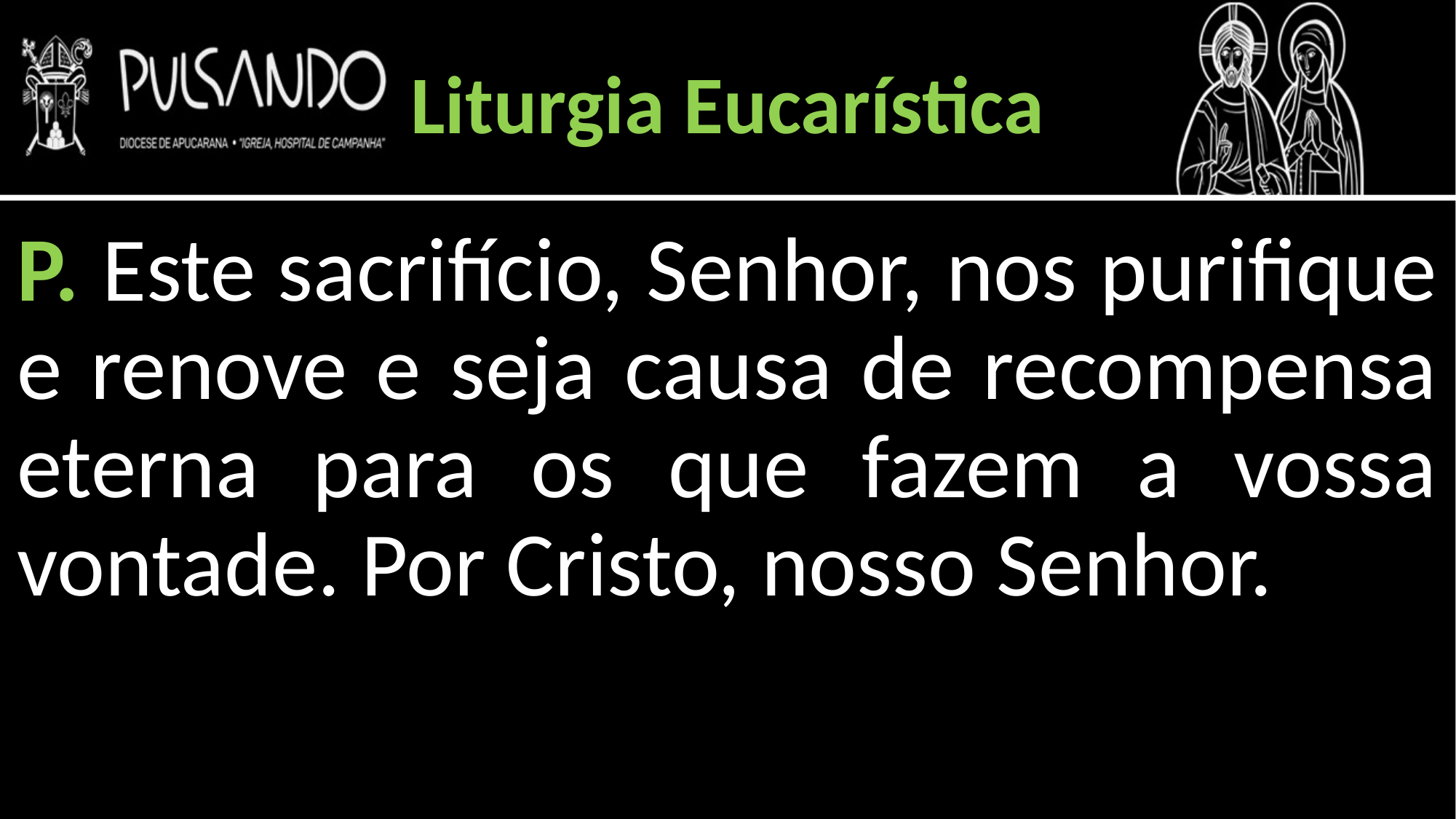

Liturgia Eucarística
P. Este sacrifício, Senhor, nos purifique e renove e seja causa de recompensa eterna para os que fazem a vossa vontade. Por Cristo, nosso Senhor.